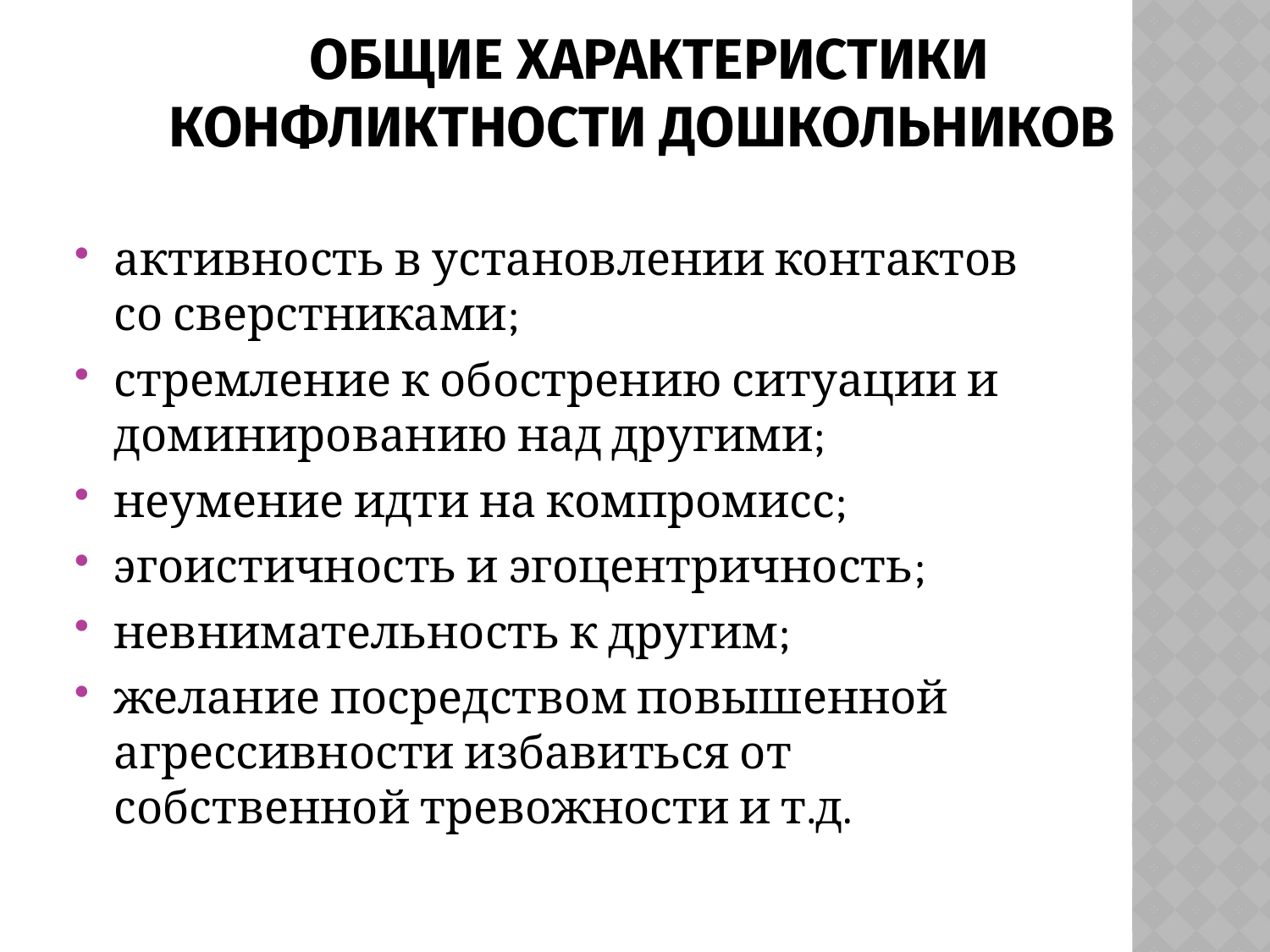

# Общие характеристики конфликтности дошкольников
активность в установлении контактов со сверстниками;
стремление к обострению ситуации и доминированию над другими;
неумение идти на компромисс;
эгоистичность и эгоцентричность;
невнимательность к другим;
желание посредством повышенной агрессивности избавиться от собственной тревожности и т.д.